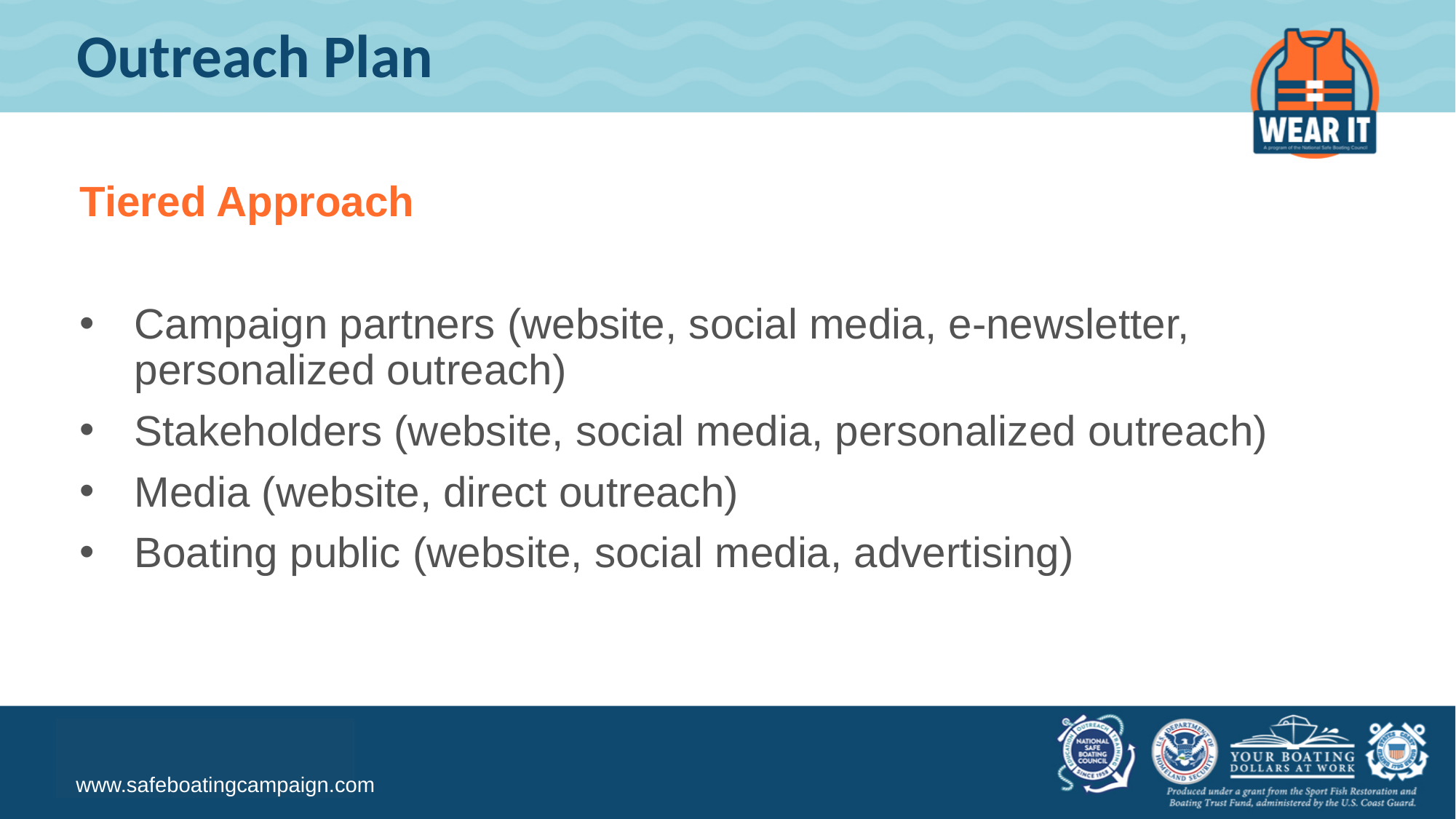

# Outreach Plan
Tiered Approach

Campaign partners (website, social media, e-newsletter, personalized outreach)
Stakeholders (website, social media, personalized outreach)
Media (website, direct outreach)
Boating public (website, social media, advertising)
www.safeboatingcampaign.com